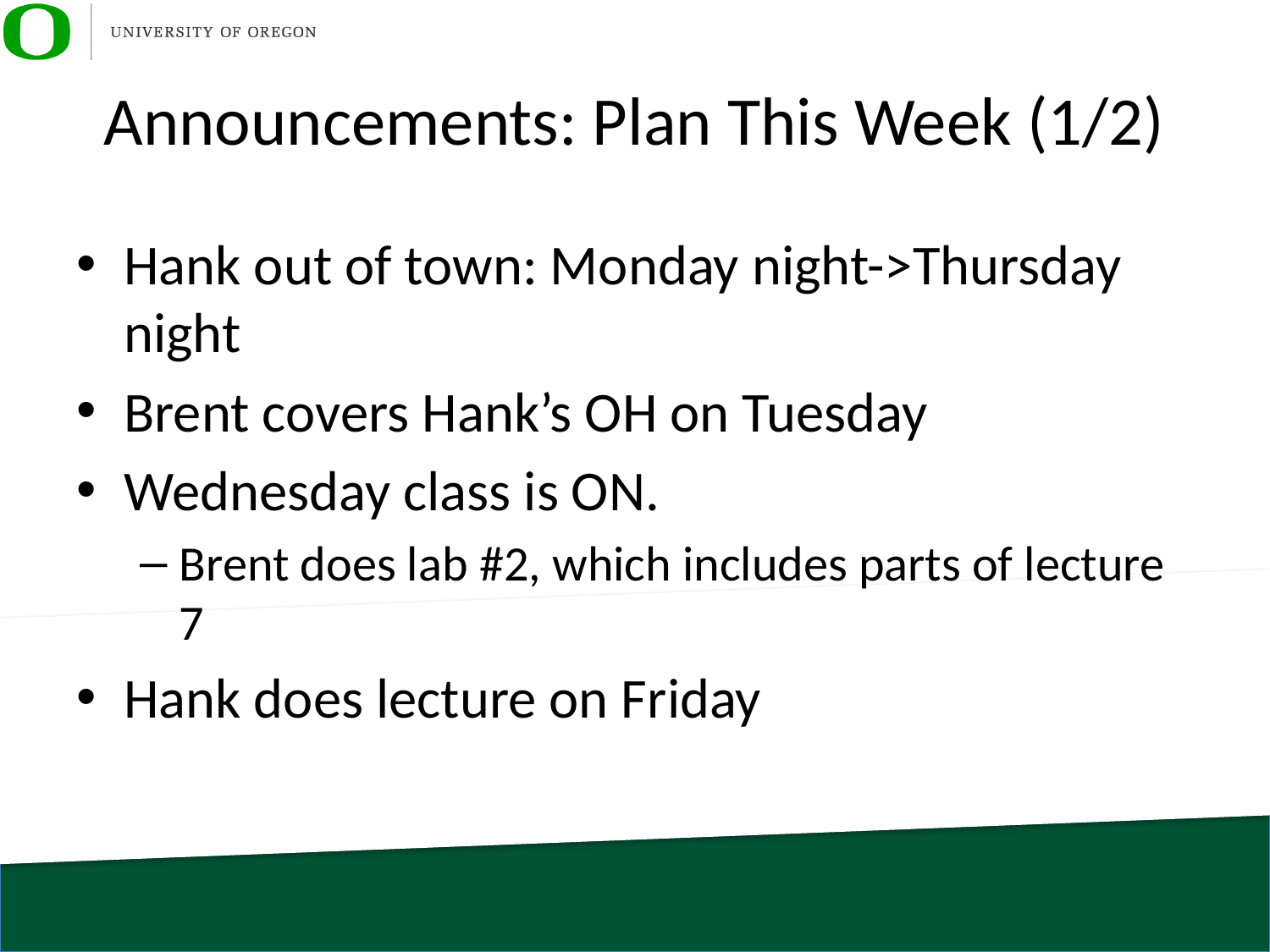

# Announcements: Plan This Week (1/2)
Hank out of town: Monday night->Thursday night
Brent covers Hank’s OH on Tuesday
Wednesday class is ON.
Brent does lab #2, which includes parts of lecture 7
Hank does lecture on Friday